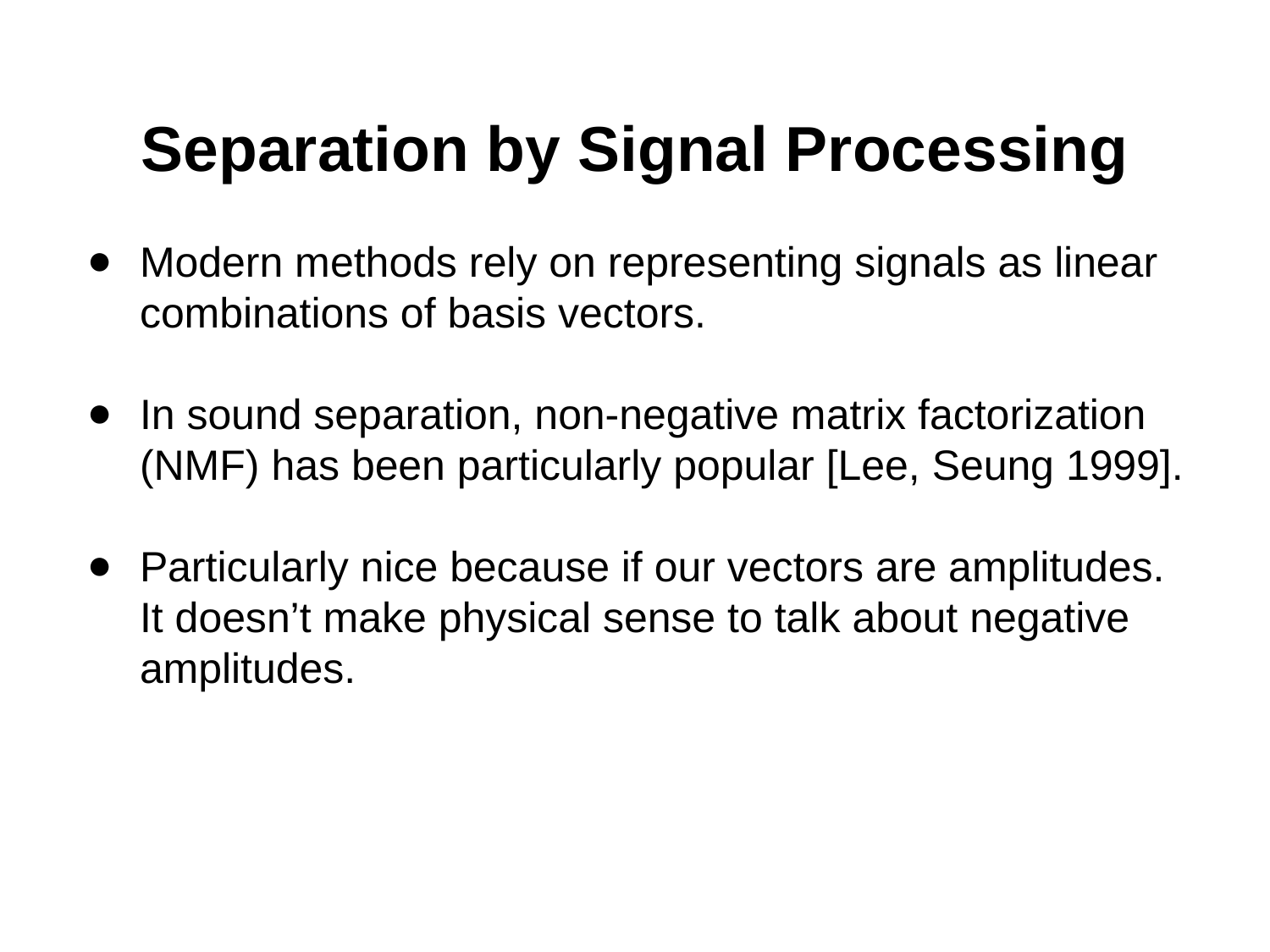

# Separation by Signal Processing
Modern methods rely on representing signals as linear combinations of basis vectors.

In sound separation, non-negative matrix factorization (NMF) has been particularly popular [Lee, Seung 1999].

Particularly nice because if our vectors are amplitudes. It doesn’t make physical sense to talk about negative amplitudes.